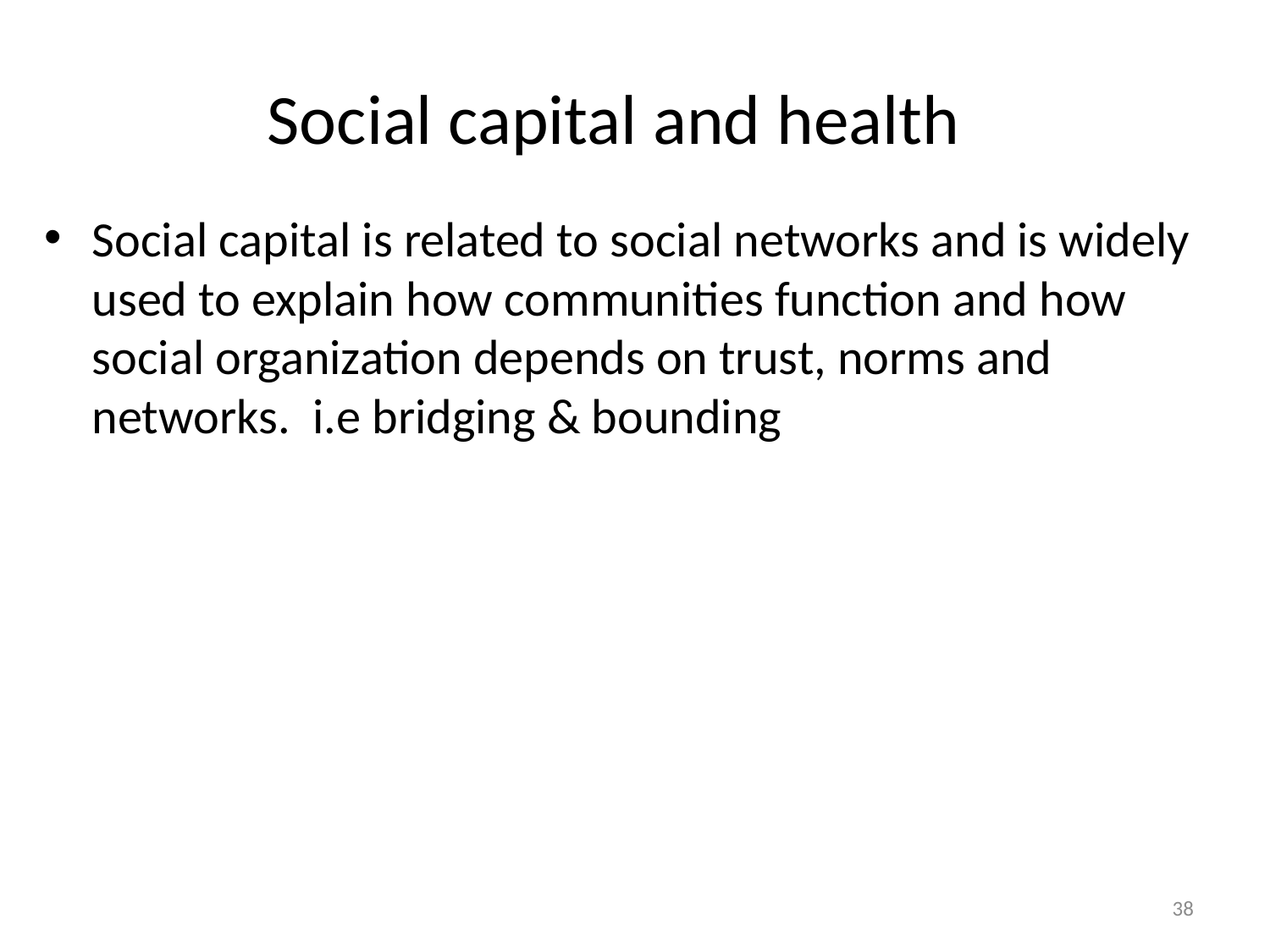

# Social capital and health
Social capital is related to social networks and is widely used to explain how communities function and how social organization depends on trust, norms and networks.  i.e bridging & bounding

38